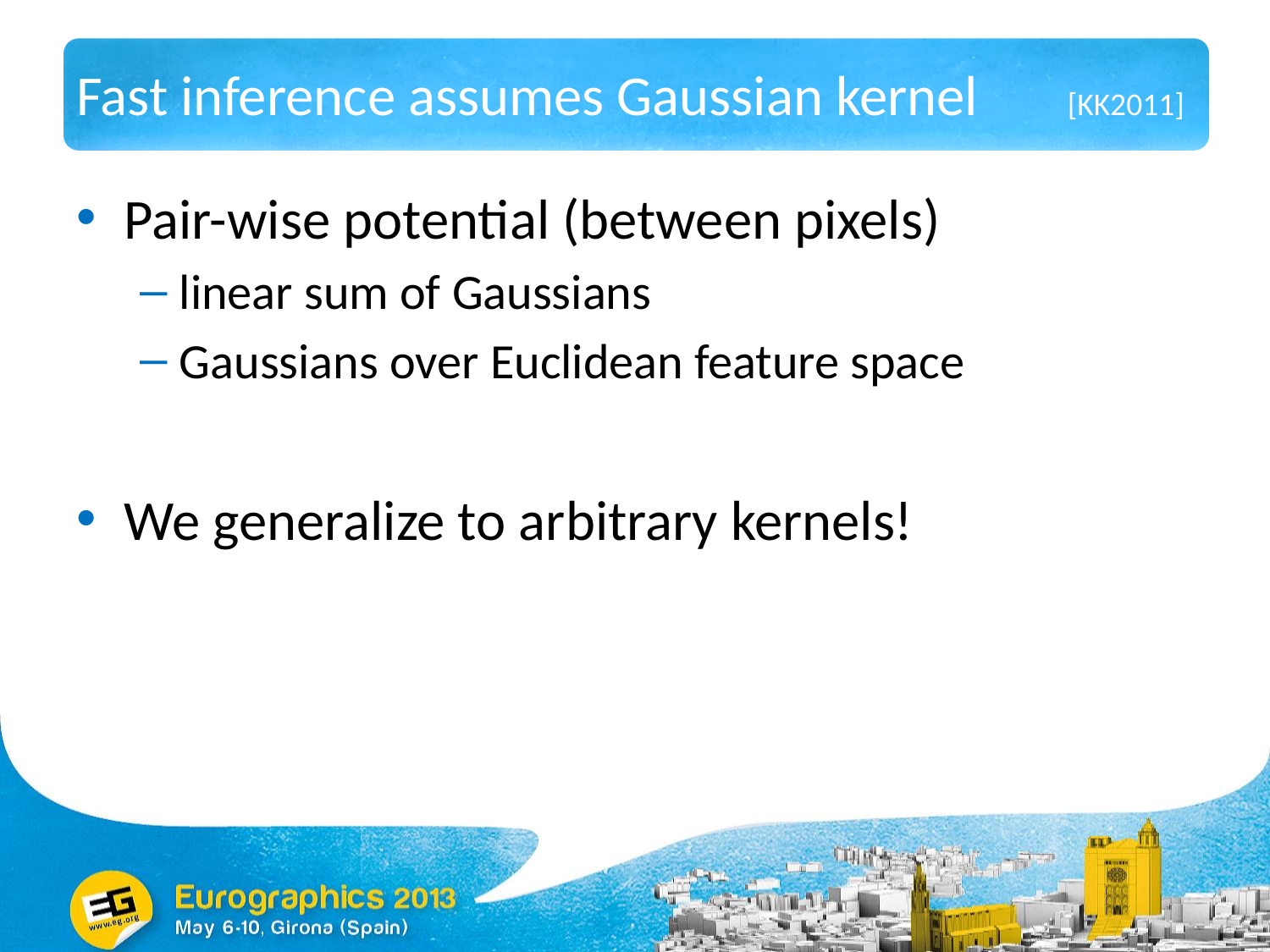

# Fast inference assumes Gaussian kernel       [KK2011]
Pair-wise potential (between pixels)
linear sum of Gaussians
Gaussians over Euclidean feature space

We generalize to arbitrary kernels!